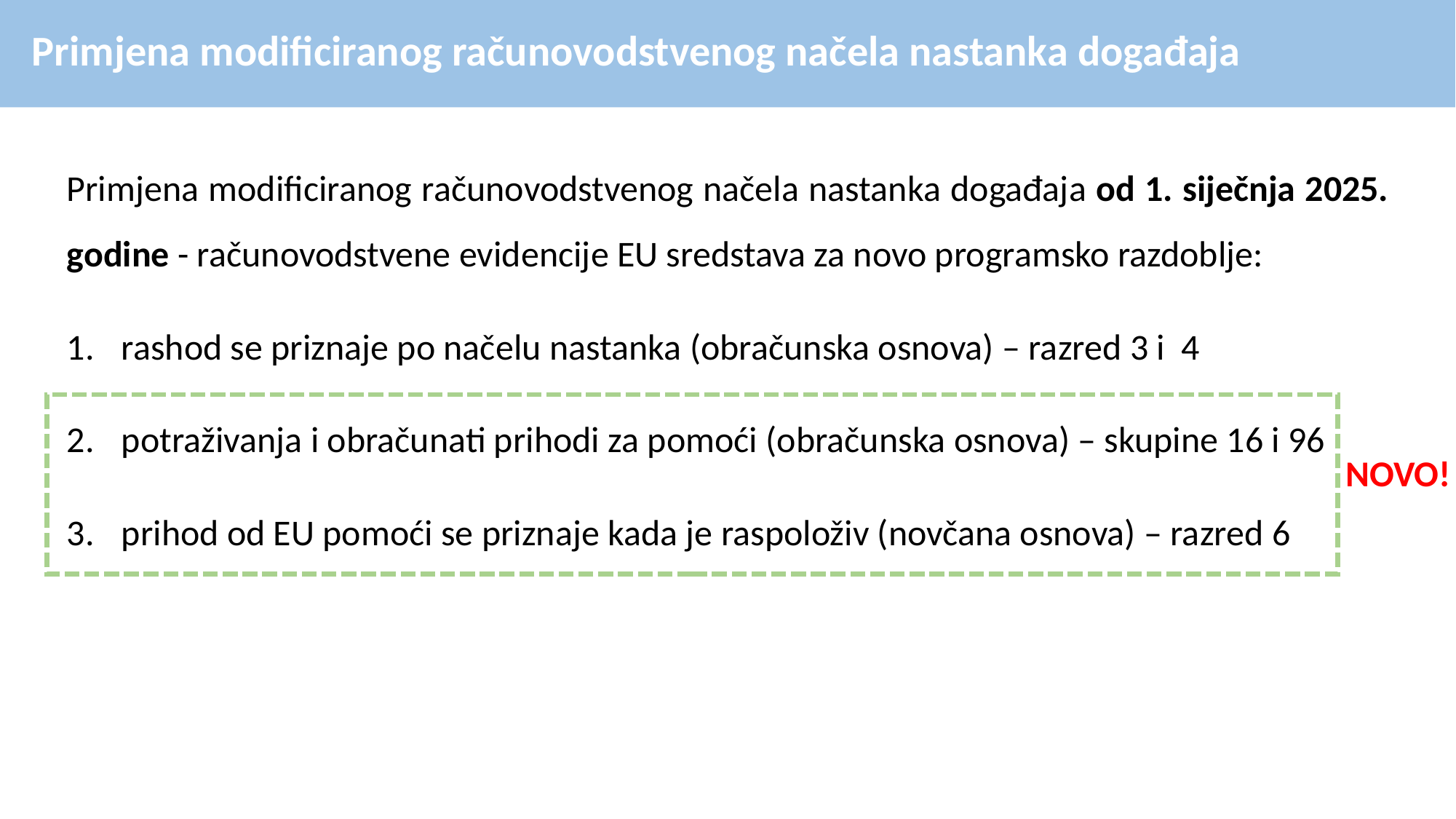

Primjena modificiranog računovodstvenog načela nastanka događaja
Primjena modificiranog računovodstvenog načela nastanka događaja od 1. siječnja 2025. godine - računovodstvene evidencije EU sredstava za novo programsko razdoblje:
rashod se priznaje po načelu nastanka (obračunska osnova) – razred 3 i  4
potraživanja i obračunati prihodi za pomoći (obračunska osnova) – skupine 16 i 96
prihod od EU pomoći se priznaje kada je raspoloživ (novčana osnova) – razred 6

NOVO!